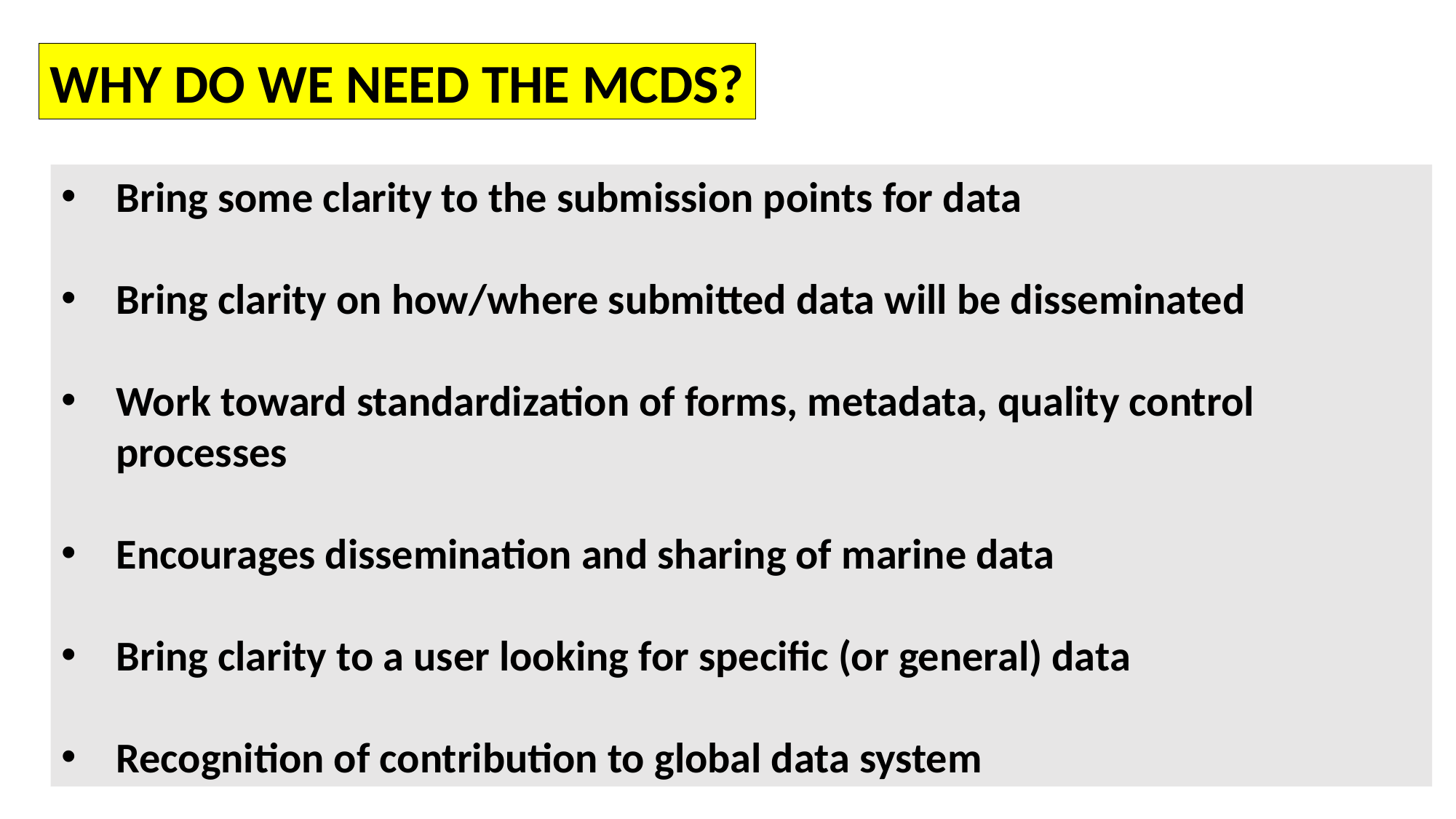

WHY DO WE NEED THE MCDS?
Bring some clarity to the submission points for data

Bring clarity on how/where submitted data will be disseminated

Work toward standardization of forms, metadata, quality control processes

Encourages dissemination and sharing of marine data

Bring clarity to a user looking for specific (or general) data

Recognition of contribution to global data system